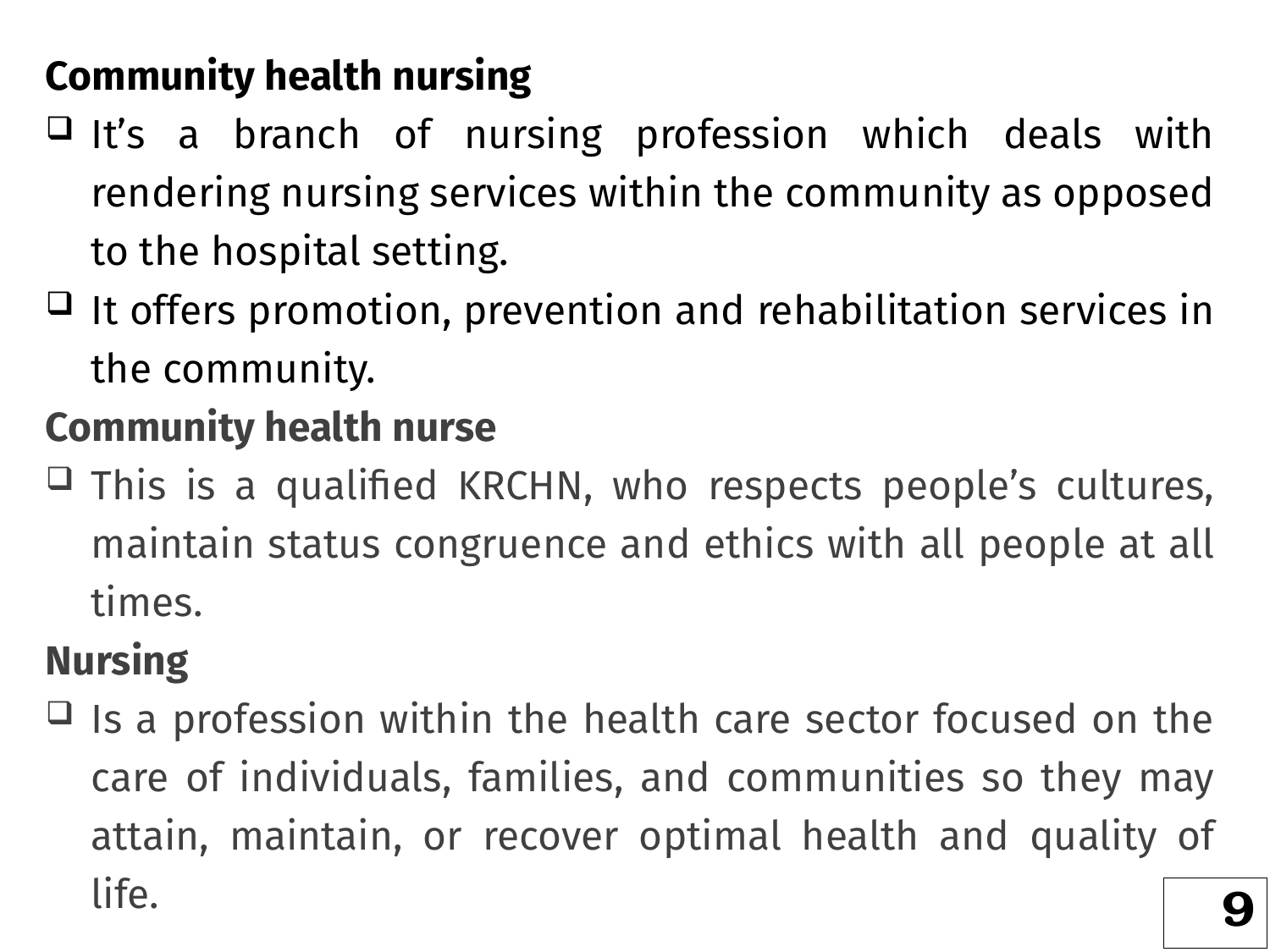

Community health nursing
It’s a branch of nursing profession which deals with rendering nursing services within the community as opposed to the hospital setting.
It offers promotion, prevention and rehabilitation services in the community.
Community health nurse
This is a qualified KRCHN, who respects people’s cultures, maintain status congruence and ethics with all people at all times.
Nursing
Is a profession within the health care sector focused on the care of individuals, families, and communities so they may attain, maintain, or recover optimal health and quality of life.

9